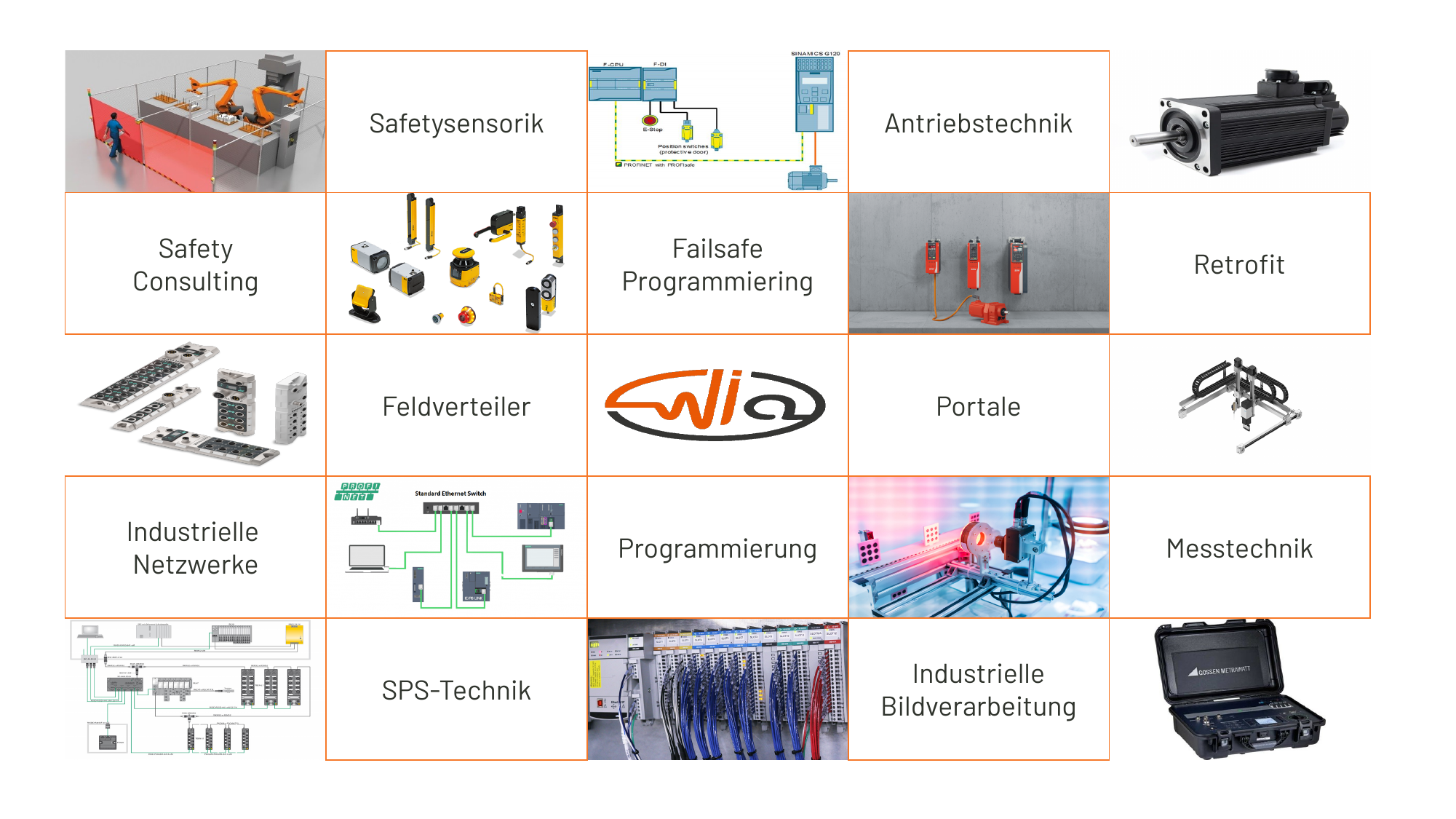

|  | Safetysensorik |  | Antriebstechnik |  |
| --- | --- | --- | --- | --- |
| Safety Consulting |  | Failsafe Programmiering |  | Retrofit |
|  | Feldverteiler |  | Portale |  |
| Industrielle Netzwerke |  | Programmierung |  | Messtechnik |
|  | SPS-Technik |  | Industrielle Bildverarbeitung |  |